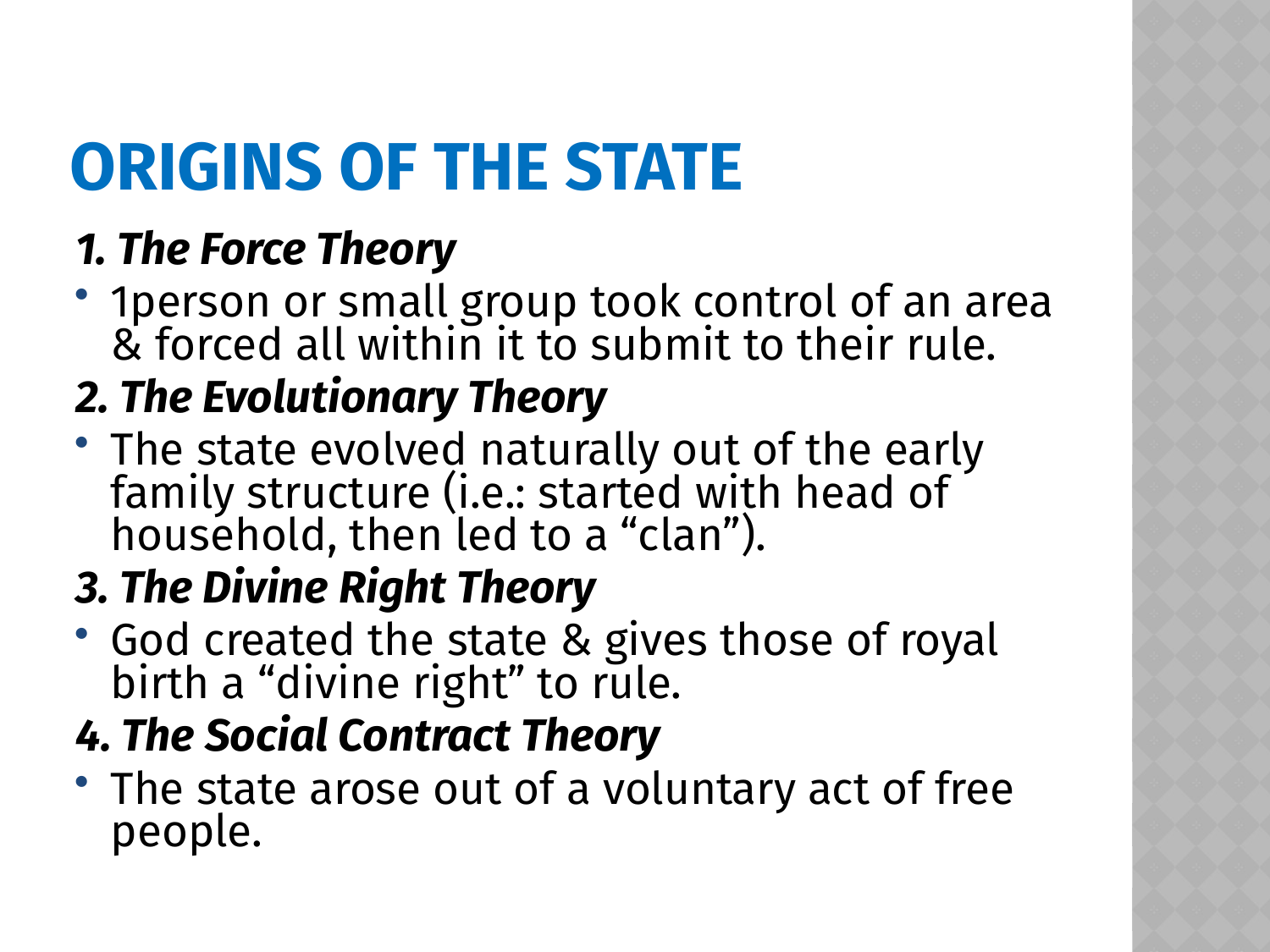

# Origins of the State
1. The Force Theory
1person or small group took control of an area & forced all within it to submit to their rule.
2. The Evolutionary Theory
The state evolved naturally out of the early family structure (i.e.: started with head of household, then led to a “clan”).
3. The Divine Right Theory
God created the state & gives those of royal birth a “divine right” to rule.
4. The Social Contract Theory
The state arose out of a voluntary act of free people.